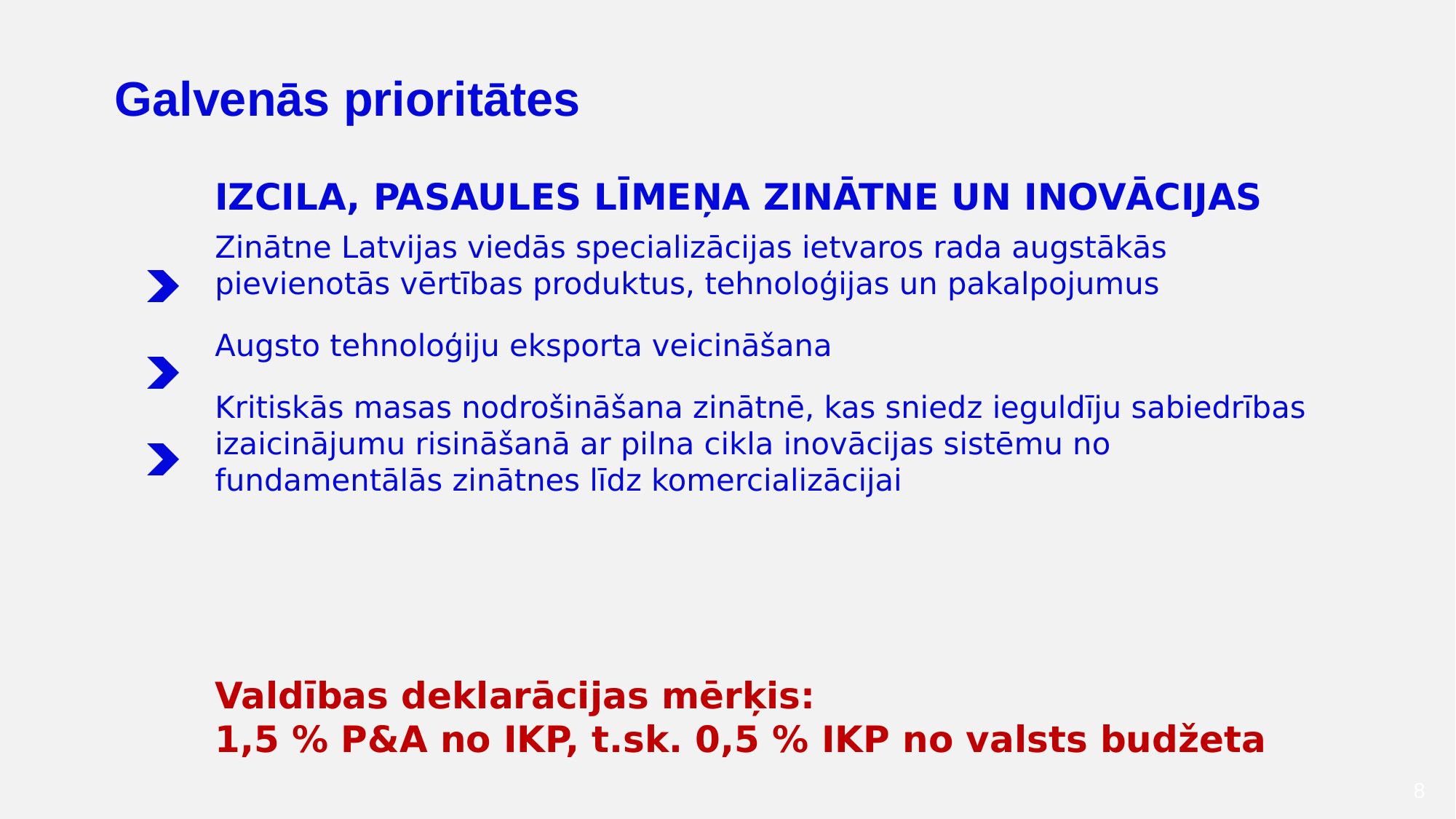

Galvenās prioritātes
IZCILA, PASAULES LĪMEŅA ZINĀTNE UN INOVĀCIJAS
Zinātne Latvijas viedās specializācijas ietvaros rada augstākās
pievienotās vērtības produktus, tehnoloģijas un pakalpojumus
Augsto tehnoloģiju eksporta veicināšana
Kritiskās masas nodrošināšana zinātnē, kas sniedz ieguldīju sabiedrības izaicinājumu risināšanā ar pilna cikla inovācijas sistēmu no fundamentālās zinātnes līdz komercializācijai

Valdības deklarācijas mērķis:
1,5 % P&A no IKP, t.sk. 0,5 % IKP no valsts budžeta

8